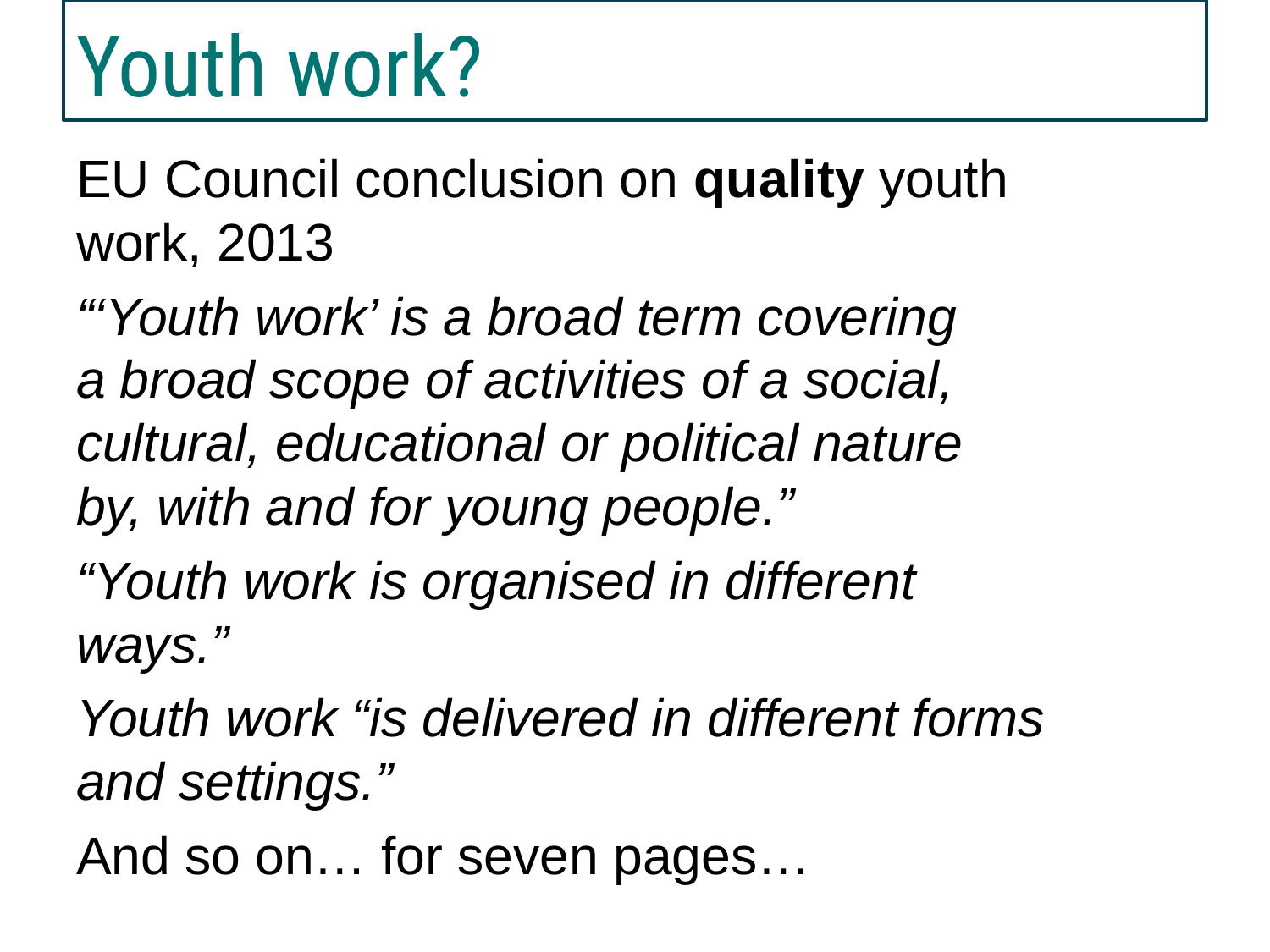

Youth work?
EU Council conclusion on quality youth
work, 2013
“‘Youth work’ is a broad term covering
a broad scope of activities of a social, cultural, educational or political nature
by, with and for young people.”
“Youth work is organised in different ways.”
Youth work “is delivered in different forms and settings.”
And so on… for seven pages…